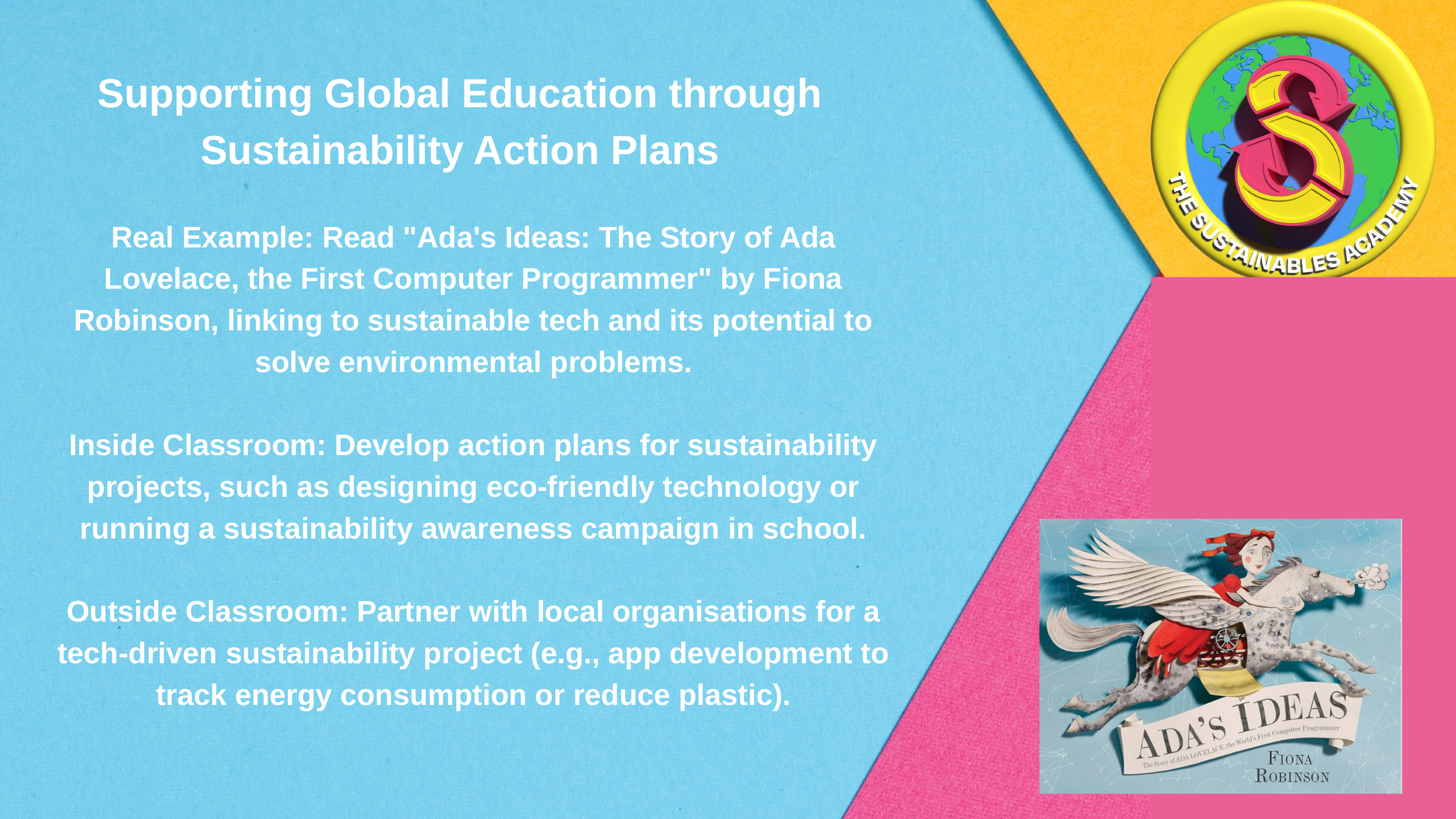

Supporting Global Education through Sustainability Action Plans
Real Example: Read "Ada's Ideas: The Story of Ada Lovelace, the First Computer Programmer" by Fiona Robinson, linking to sustainable tech and its potential to solve environmental problems.

Inside Classroom: Develop action plans for sustainability projects, such as designing eco-friendly technology or running a sustainability awareness campaign in school.

Outside Classroom: Partner with local organisations for a tech-driven sustainability project (e.g., app development to track energy consumption or reduce plastic).